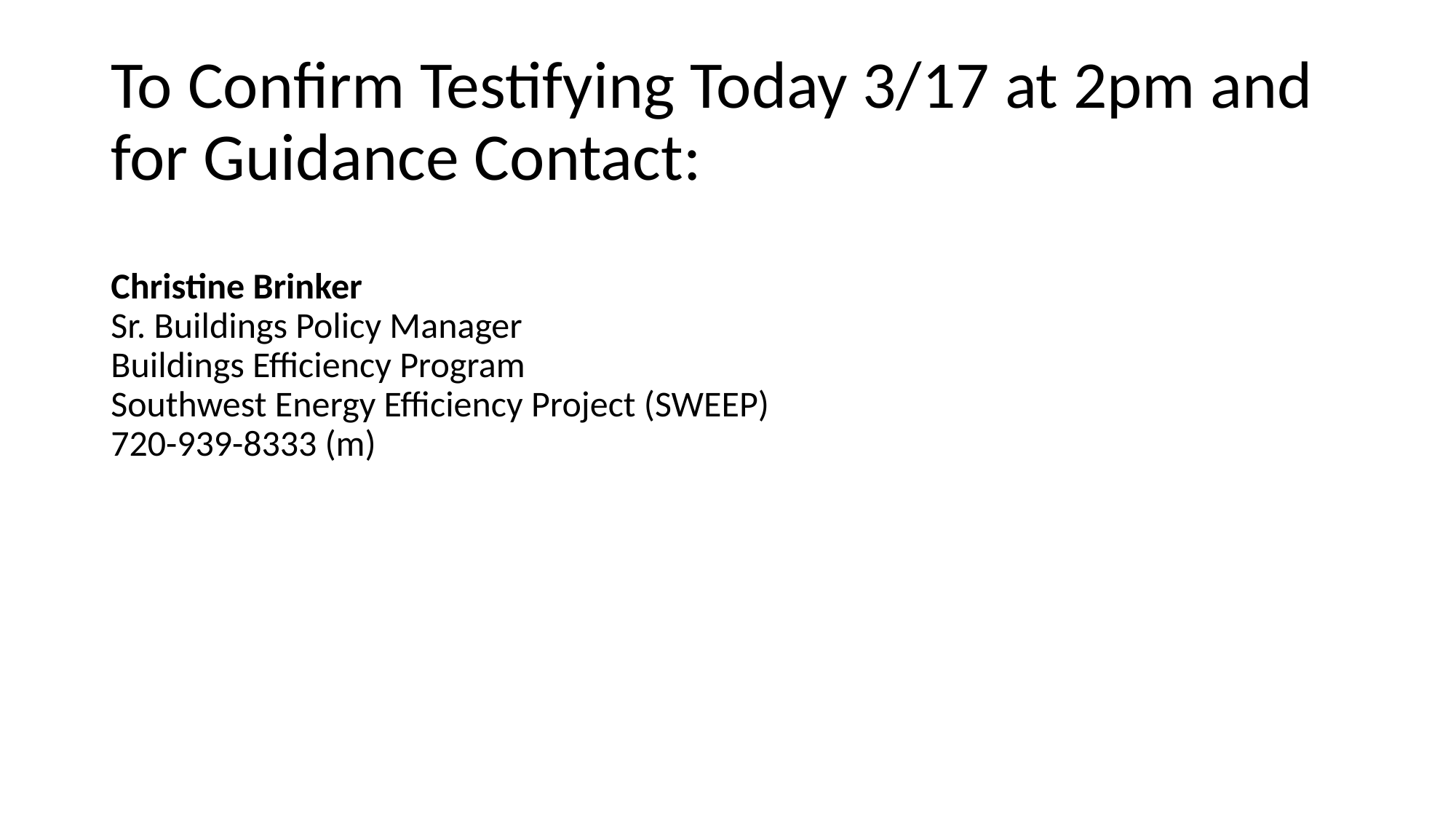

# To Confirm Testifying Today 3/17 at 2pm and for Guidance Contact:

Christine Brinker
Sr. Buildings Policy Manager
Buildings Efficiency Program
Southwest Energy Efficiency Project (SWEEP)
720-939-8333 (m)